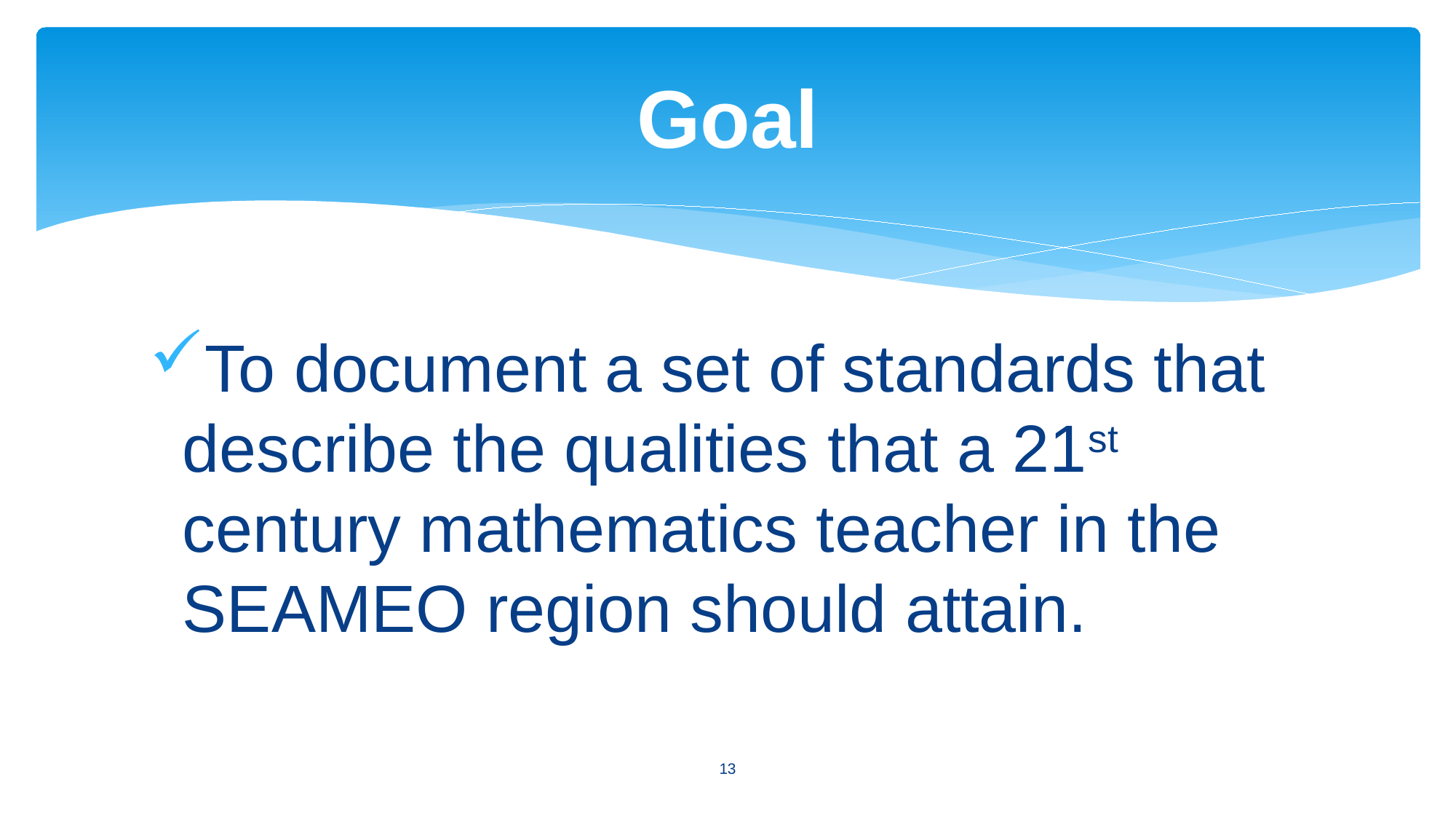

# Goal
To document a set of standards that describe the qualities that a 21st century mathematics teacher in the SEAMEO region should attain.

13